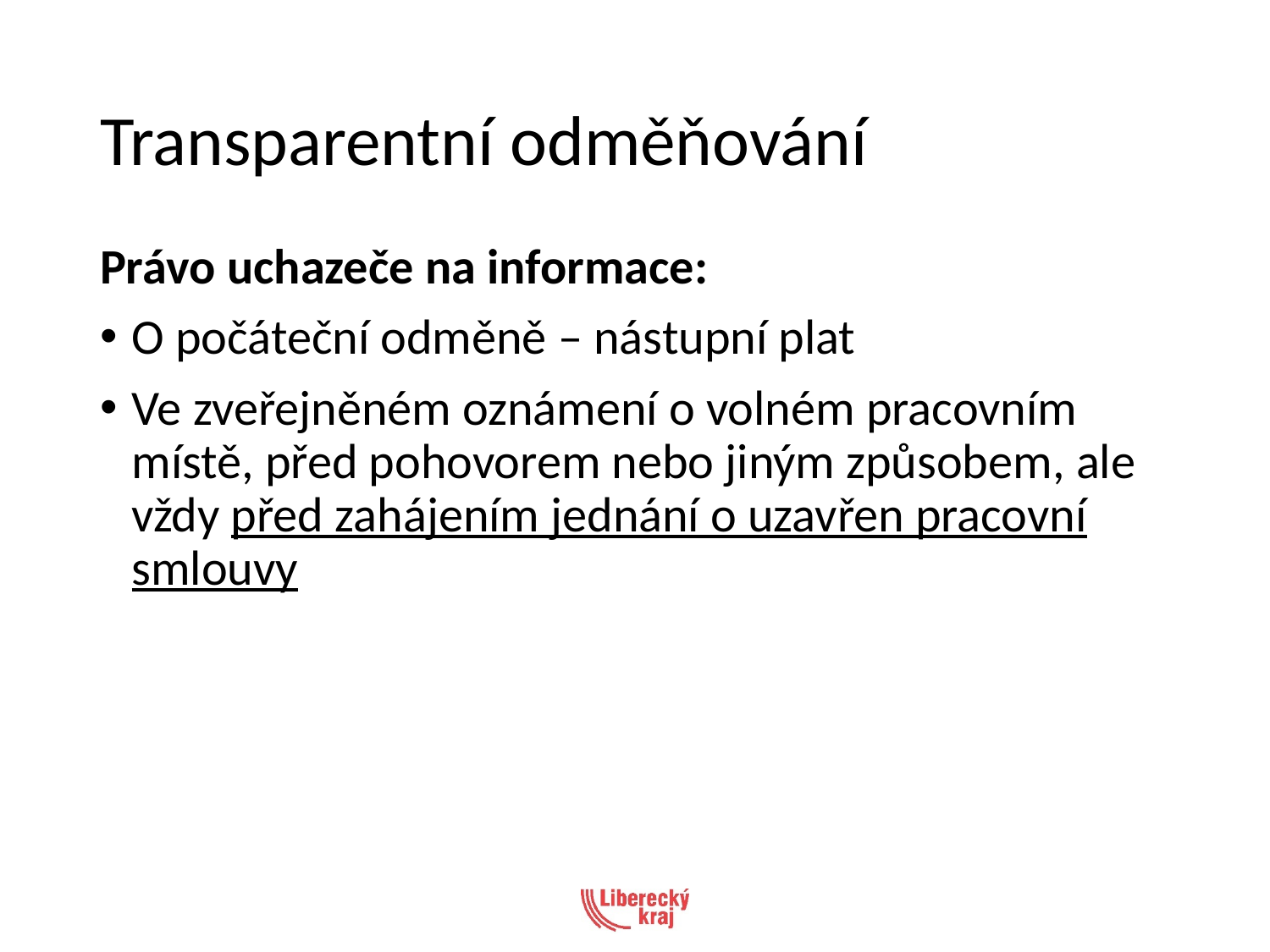

# Transparentní odměňování
Právo uchazeče na informace:
O počáteční odměně – nástupní plat
Ve zveřejněném oznámení o volném pracovním místě, před pohovorem nebo jiným způsobem, ale vždy před zahájením jednání o uzavřen pracovní smlouvy